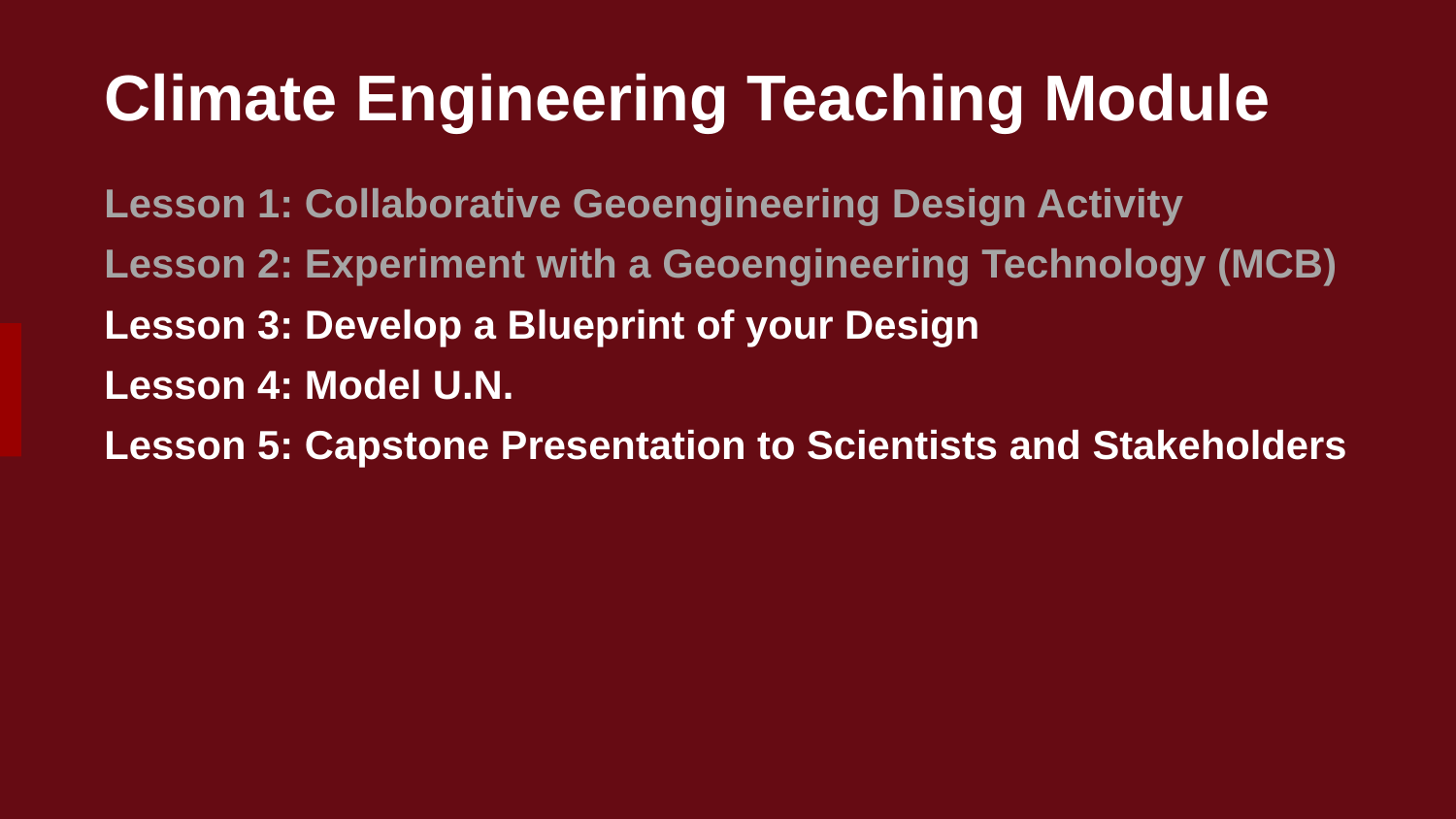

Climate Engineering Teaching Module
# Lesson 1: Collaborative Geoengineering Design Activity Lesson 2: Experiment with a Geoengineering Technology (MCB) Lesson 3: Develop a Blueprint of your Design Lesson 4: Model U.N. Lesson 5: Capstone Presentation to Scientists and Stakeholders